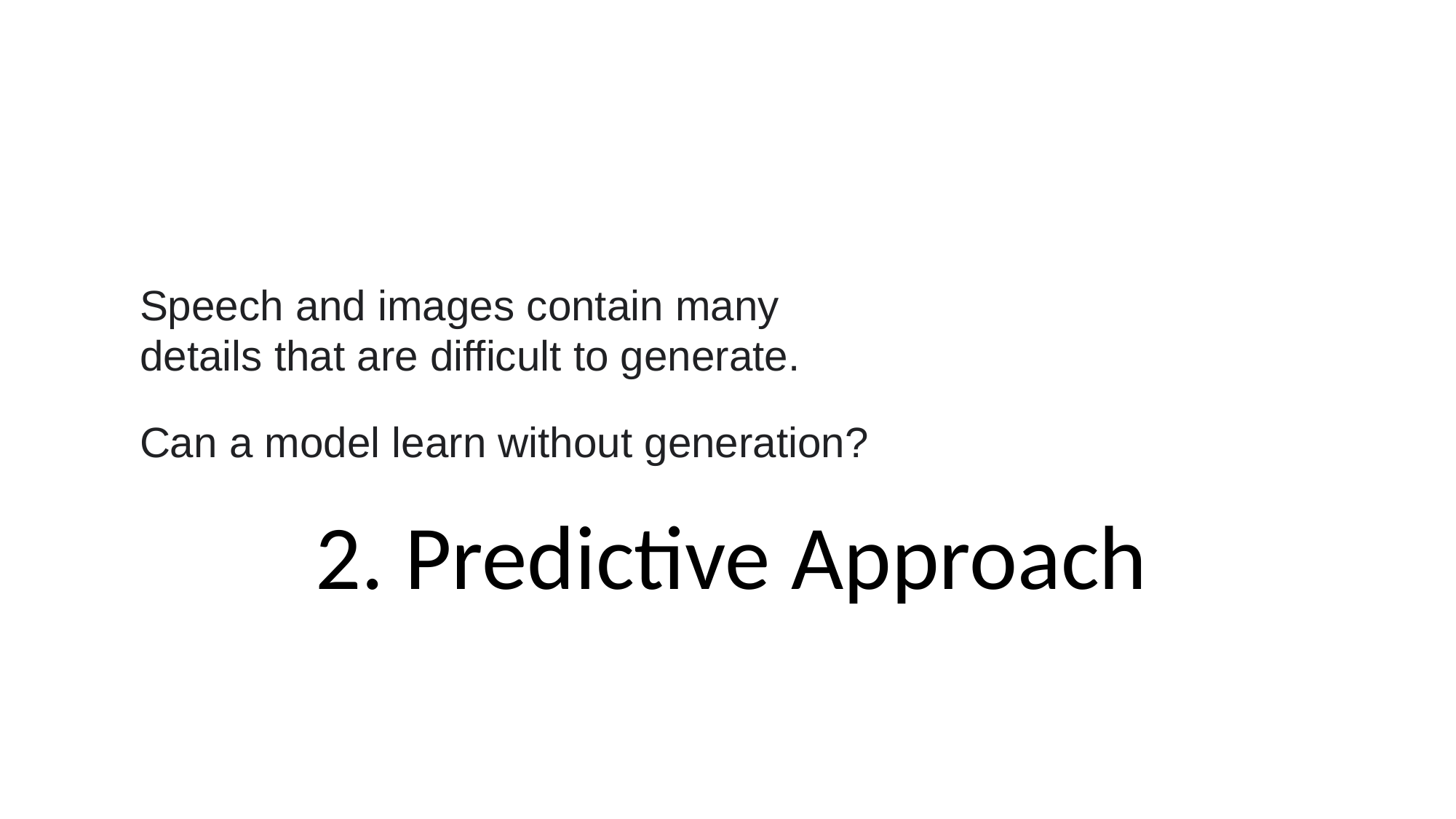

Speech and images contain many details that are difficult to generate.
# 2. Predictive Approach
Can a model learn without generation?